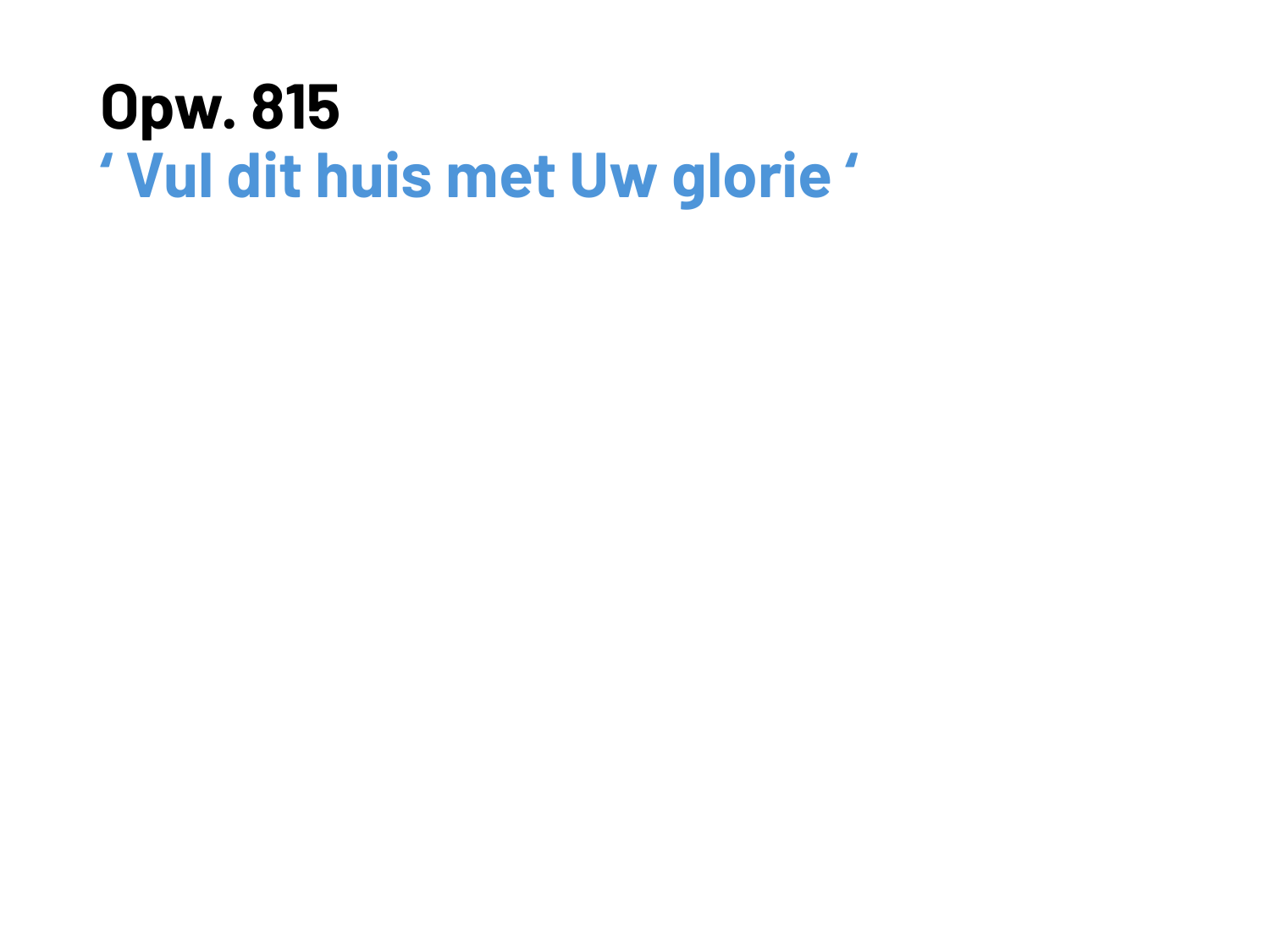

# Opw. 815 ‘ Vul dit huis met Uw glorie ‘